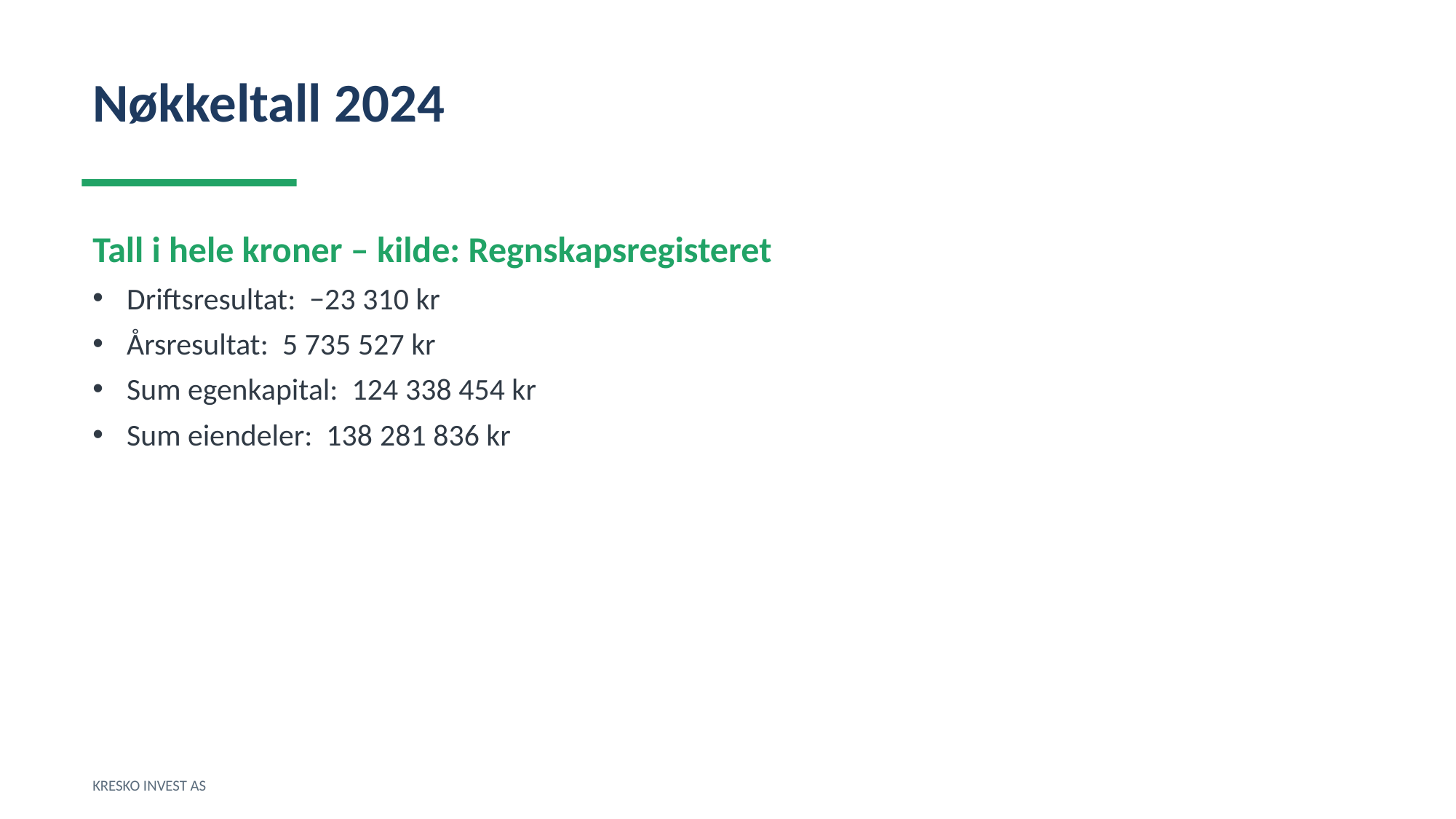

Nøkkeltall 2024

Tall i hele kroner – kilde: Regnskapsregisteret
Driftsresultat:  −23 310 kr
Årsresultat:  5 735 527 kr
Sum egenkapital:  124 338 454 kr
Sum eiendeler:  138 281 836 kr
KRESKO INVEST AS